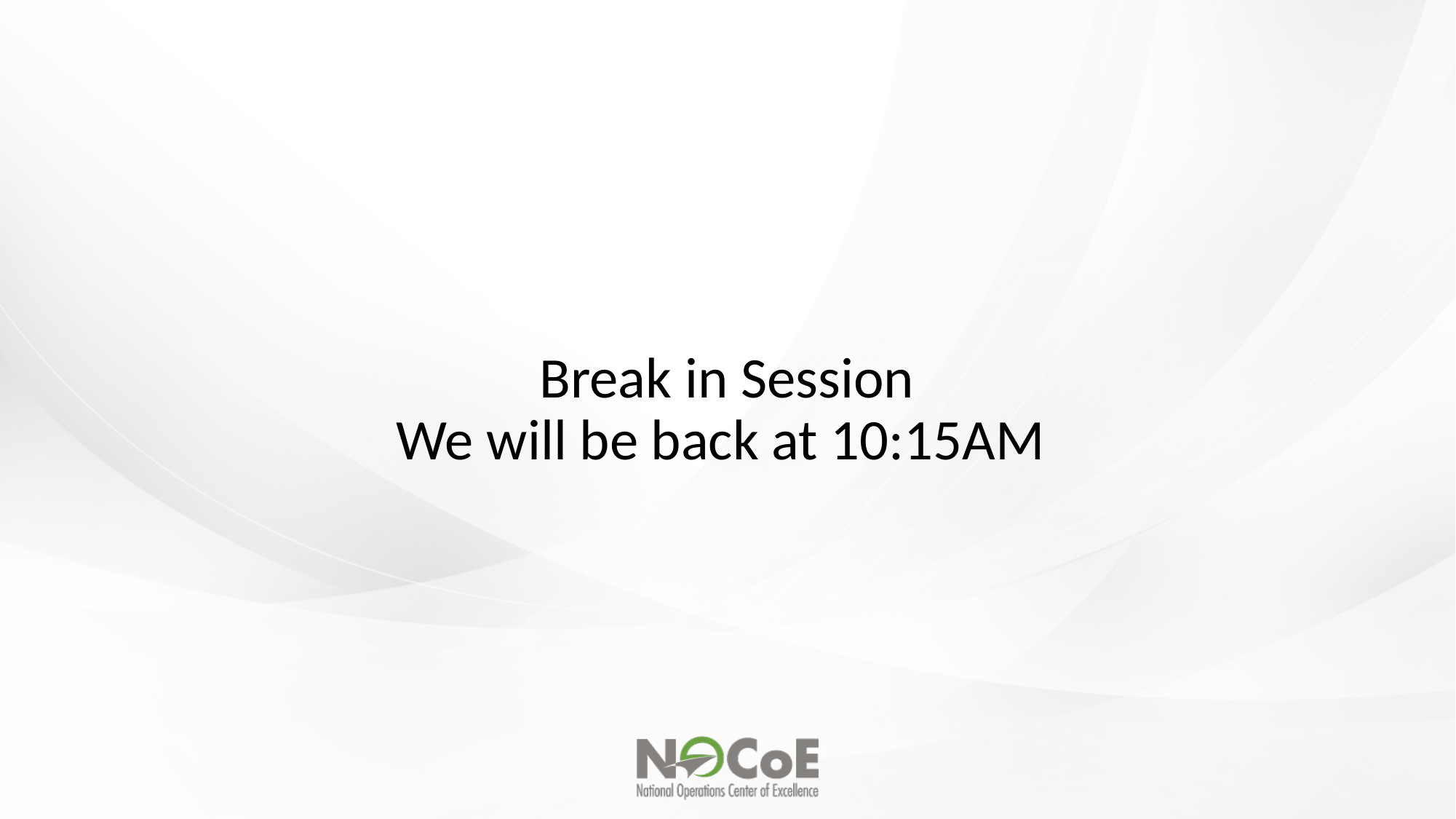

# Break in Session We will be back at 10:15AM